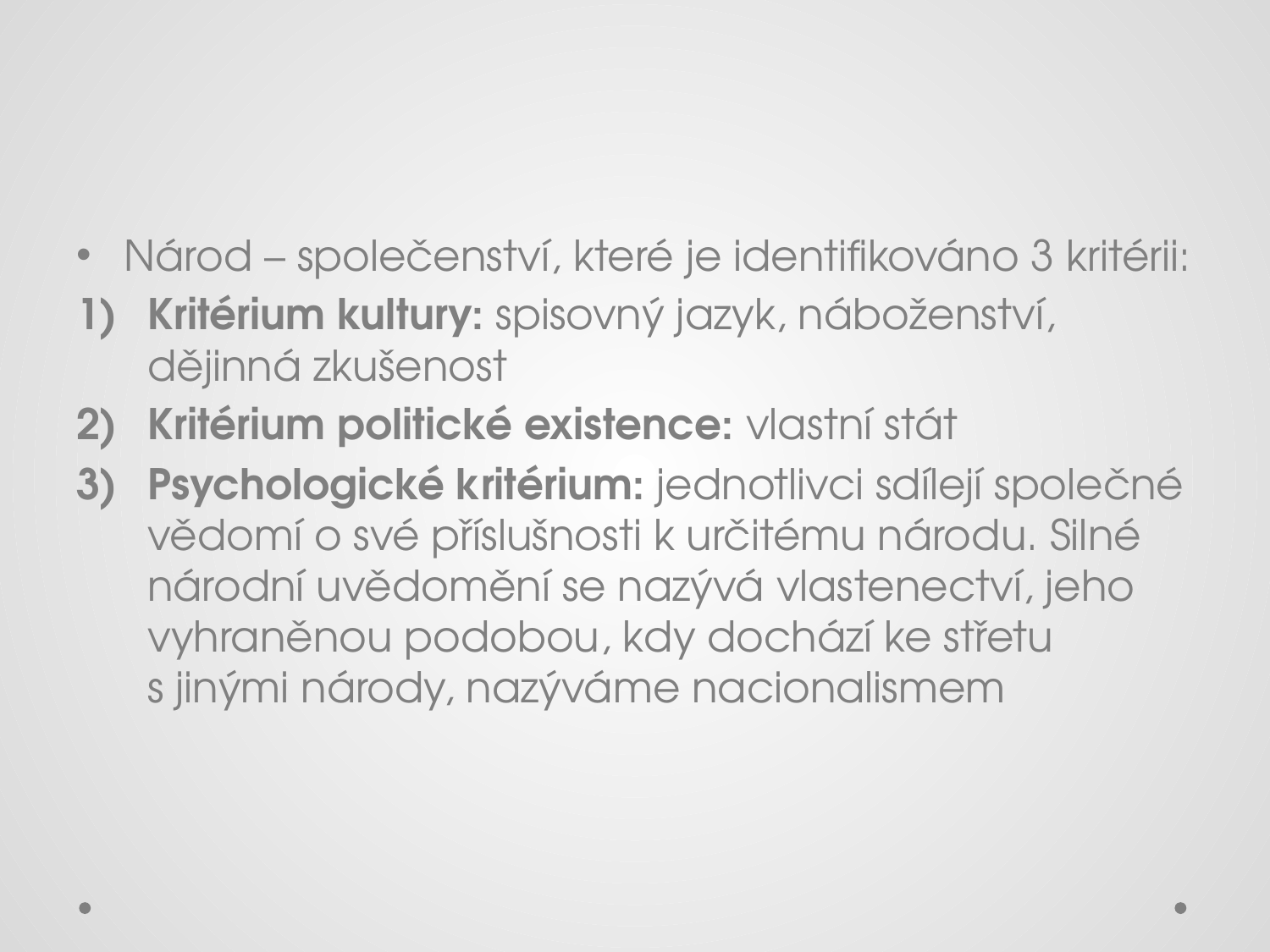

#
Národ – společenství, které je identifikováno 3 kritérii:
Kritérium kultury: spisovný jazyk, náboženství, dějinná zkušenost
Kritérium politické existence: vlastní stát
Psychologické kritérium: jednotlivci sdílejí společné vědomí o své příslušnosti k určitému národu. Silné národní uvědomění se nazývá vlastenectví, jeho vyhraněnou podobou, kdy dochází ke střetu s jinými národy, nazýváme nacionalismem